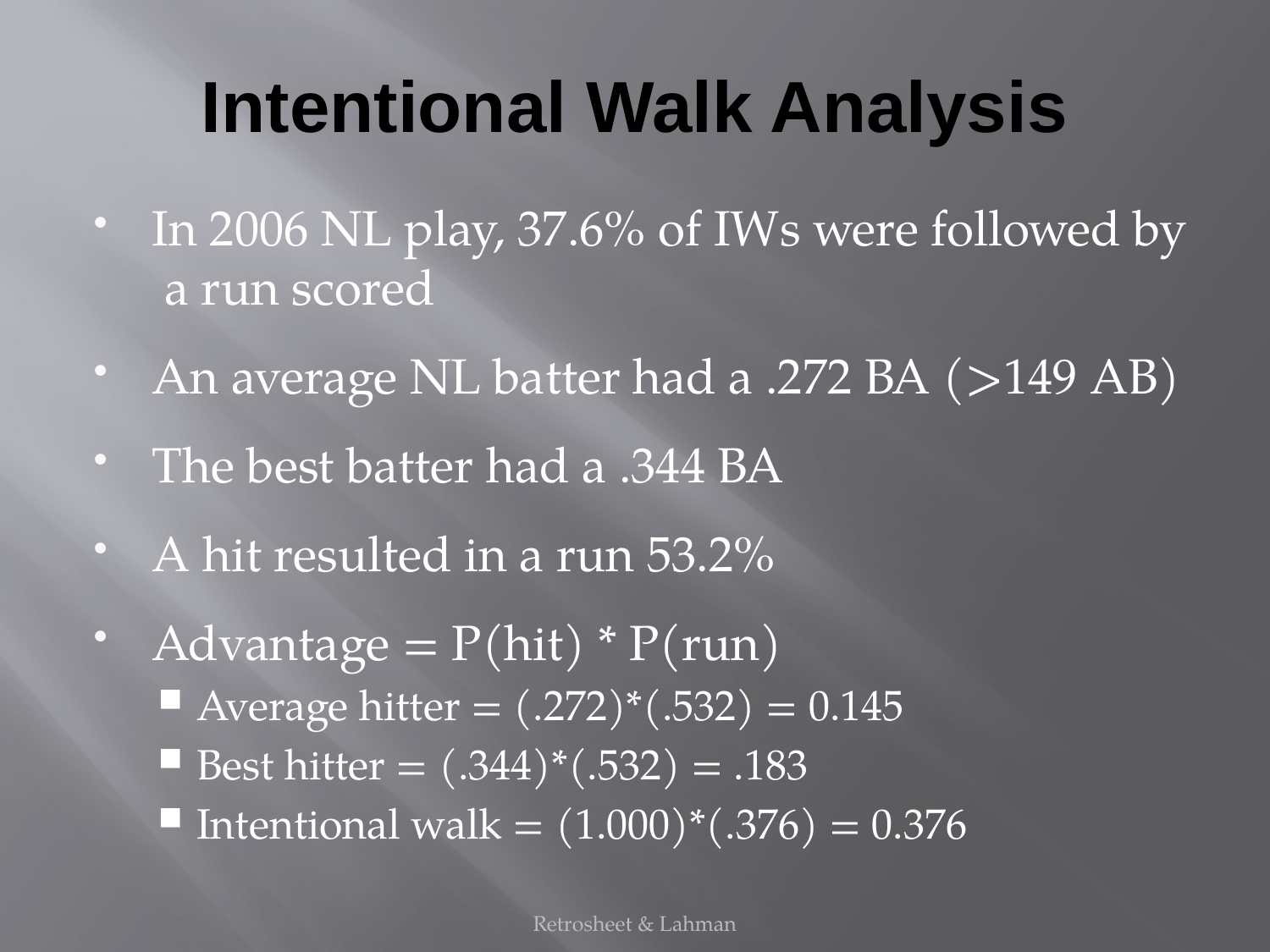

# Intentional Walk Analysis
In 2006 NL play, 37.6% of IWs were followed by  a run scored

An average NL batter had a .272 BA (>149 AB)

The best batter had a .344 BA

A hit resulted in a run 53.2%

Advantage = P(hit) * P(run)
Average hitter = (.272)*(.532) = 0.145
Best hitter = (.344)*(.532) = .183
Intentional walk = (1.000)*(.376) = 0.376
Retrosheet & Lahman